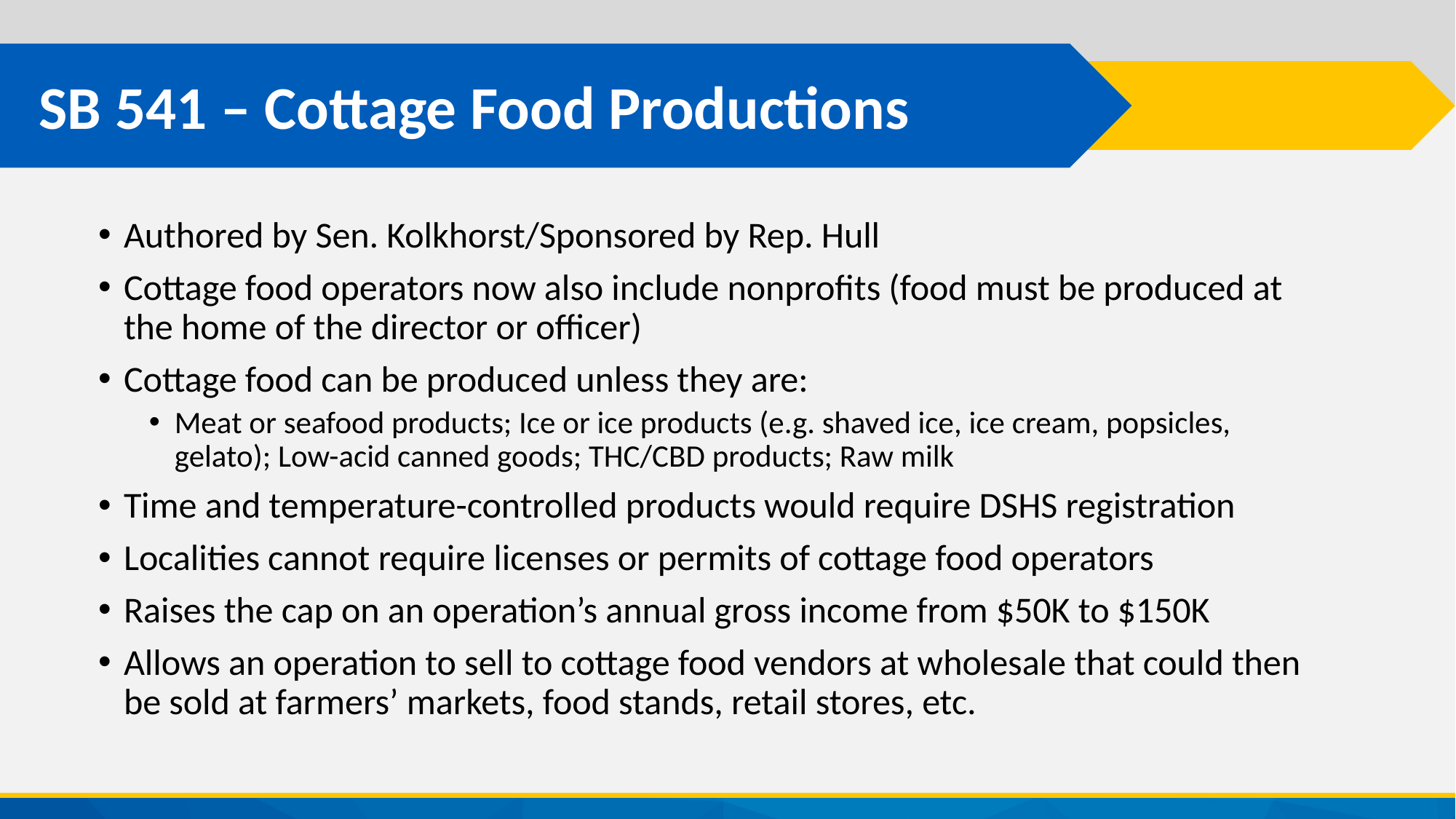

# SB 541 – Cottage Food Productions
Authored by Sen. Kolkhorst/Sponsored by Rep. Hull
Cottage food operators now also include nonprofits (food must be produced at the home of the director or officer)
Cottage food can be produced unless they are:
Meat or seafood products; Ice or ice products (e.g. shaved ice, ice cream, popsicles, gelato); Low-acid canned goods; THC/CBD products; Raw milk
Time and temperature-controlled products would require DSHS registration
Localities cannot require licenses or permits of cottage food operators
Raises the cap on an operation’s annual gross income from $50K to $150K
Allows an operation to sell to cottage food vendors at wholesale that could then be sold at farmers’ markets, food stands, retail stores, etc.